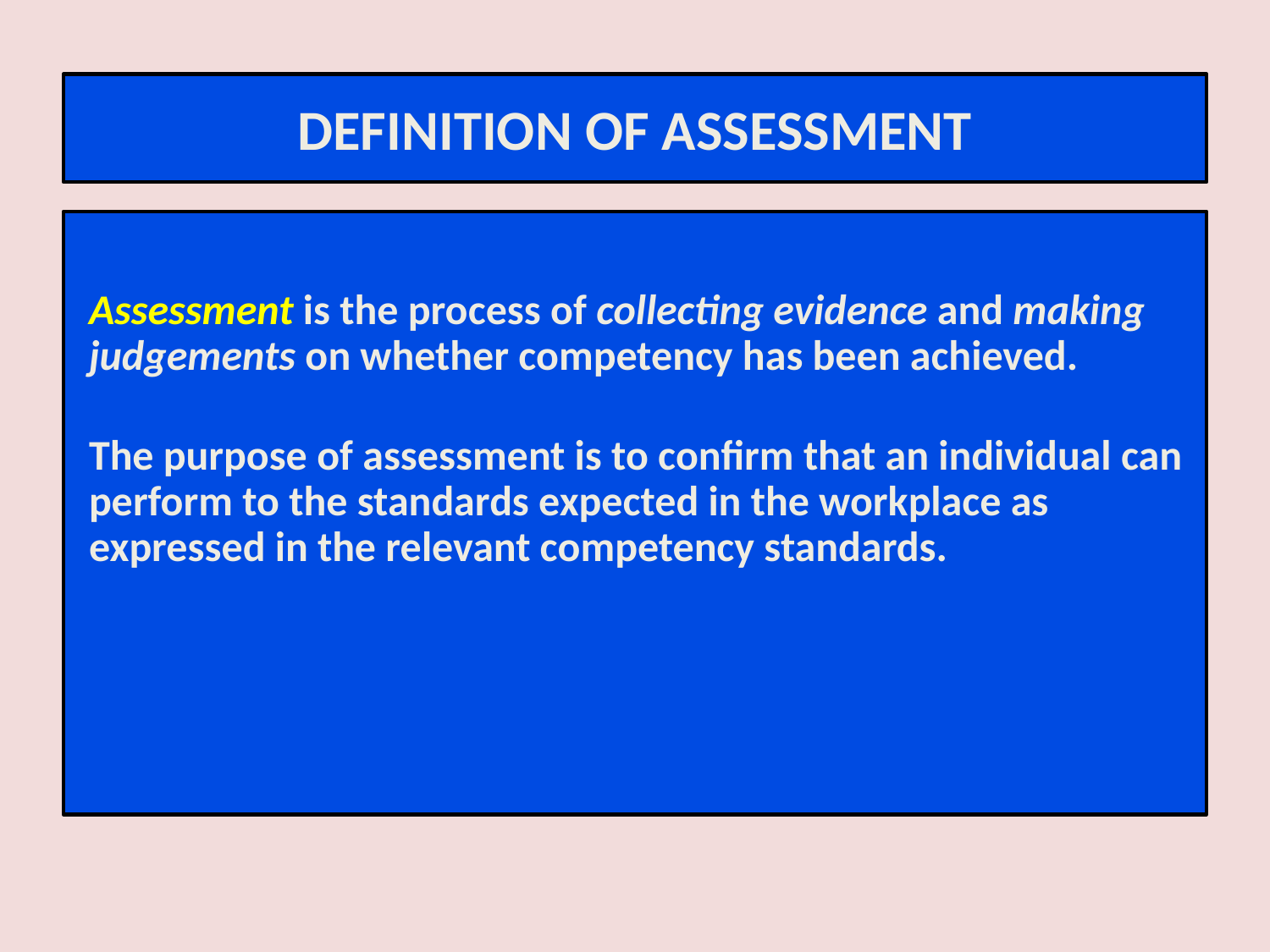

# DEFINITION OF ASSESSMENT

Assessment is the process of collecting evidence and making judgements on whether competency has been achieved.

The purpose of assessment is to confirm that an individual can perform to the standards expected in the workplace as expressed in the relevant competency standards.